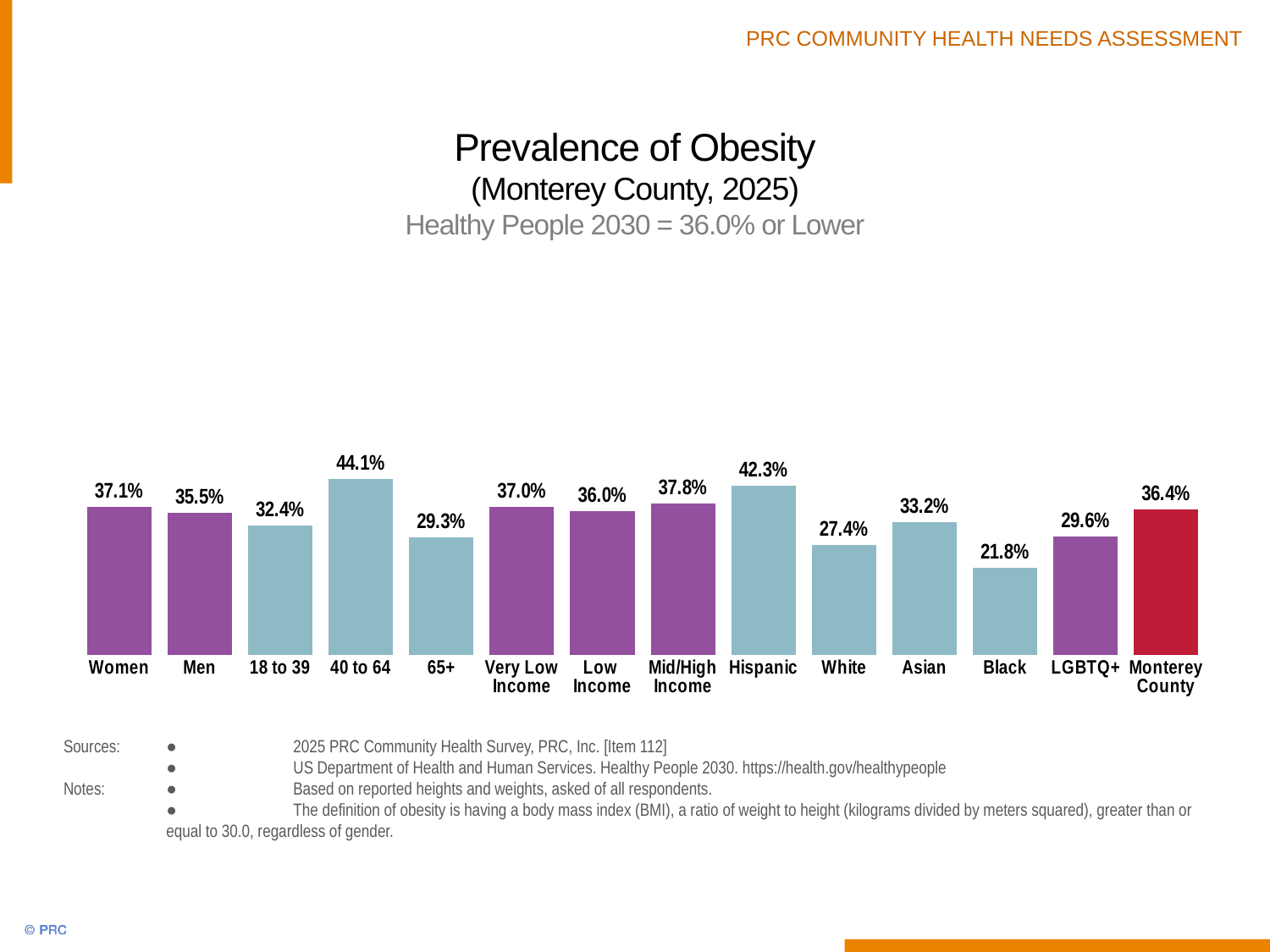

# Prevalence of Obesity (Monterey County, 2025) Healthy People 2030 = 36.0% or Lower

### Chart

| Category | Column1 |
|---|---|
| Women | 37.1 |
| Men | 35.5 |
| 18 to 39 | 32.4 |
| 40 to 64 | 44.1 |
| 65+ | 29.299999999999997 |
| Very Low Income | 37.0 |
| Low
Income | 36.0 |
| Mid/High Income | 37.8 |
| Hispanic | 42.3 |
| White | 27.400000000000002 |
| Asian | 33.2 |
| Black | 21.8 |
| LGBTQ+ | 29.599999999999998 |
| Monterey
County | 36.4 |
Sources:	●	2025 PRC Community Health Survey, PRC, Inc. [Item 112]
	●	US Department of Health and Human Services. Healthy People 2030. https://health.gov/healthypeople
Notes:	●	Based on reported heights and weights, asked of all respondents.
	●	The definition of obesity is having a body mass index (BMI), a ratio of weight to height (kilograms divided by meters squared), greater than or equal to 30.0, regardless of gender.